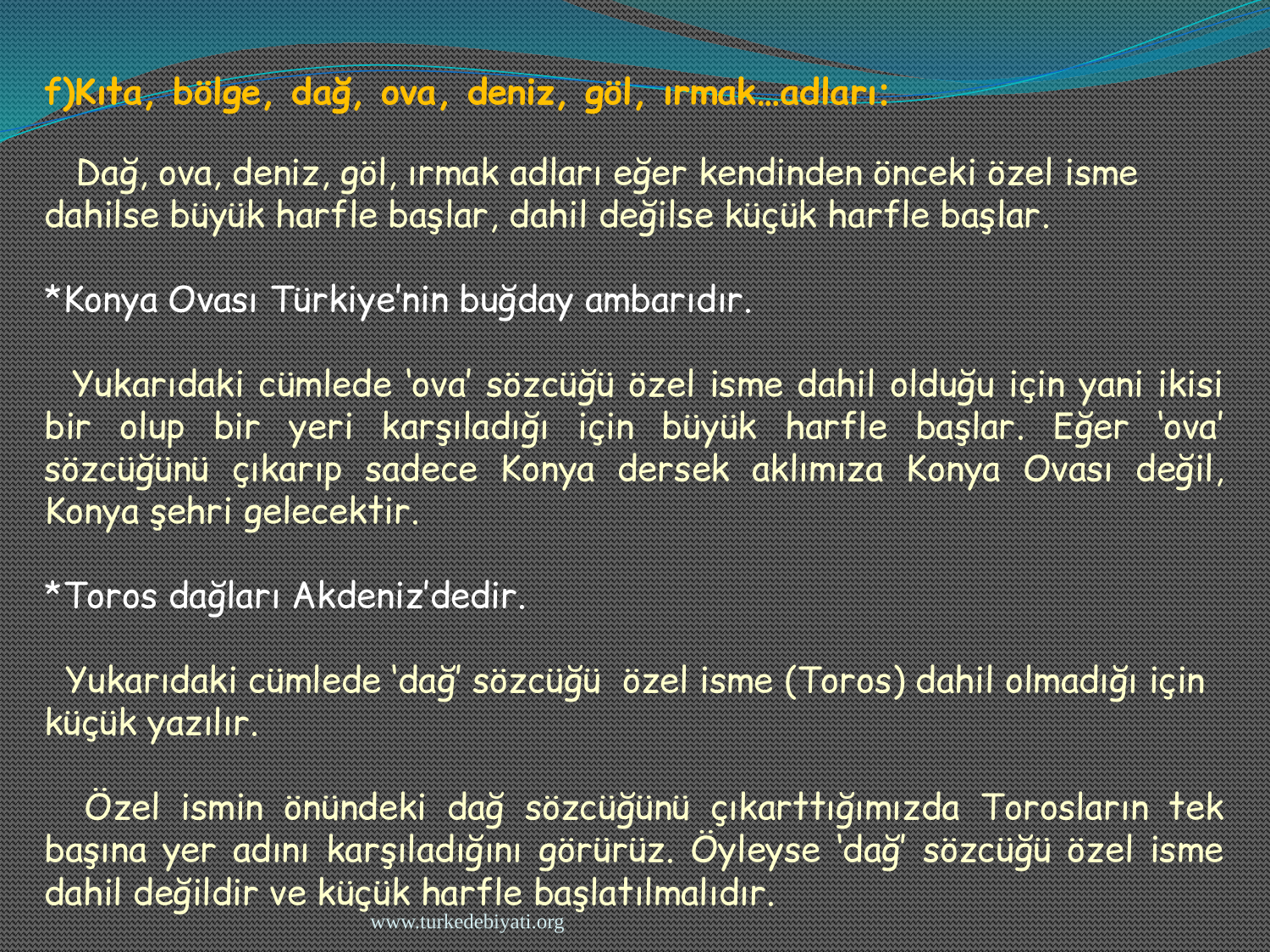

f)Kıta, bölge, dağ, ova, deniz, göl, ırmak…adları:

   Dağ, ova, deniz, göl, ırmak adları eğer kendinden önceki özel isme dahilse büyük harfle başlar, dahil değilse küçük harfle başlar.

*Konya Ovası Türkiye’nin buğday ambarıdır.

  Yukarıdaki cümlede ‘ova’ sözcüğü özel isme dahil olduğu için yani ikisi bir olup bir yeri karşıladığı için büyük harfle başlar. Eğer ‘ova’ sözcüğünü çıkarıp sadece Konya dersek aklımıza Konya Ovası değil, Konya şehri gelecektir.

*Toros dağları Akdeniz’dedir.

  Yukarıdaki cümlede ‘dağ’ sözcüğü  özel isme (Toros) dahil olmadığı için küçük yazılır.

  Özel ismin önündeki dağ sözcüğünü çıkarttığımızda Torosların tek başına yer adını karşıladığını görürüz. Öyleyse ‘dağ’ sözcüğü özel isme dahil değildir ve küçük harfle başlatılmalıdır.
www.turkedebiyati.org